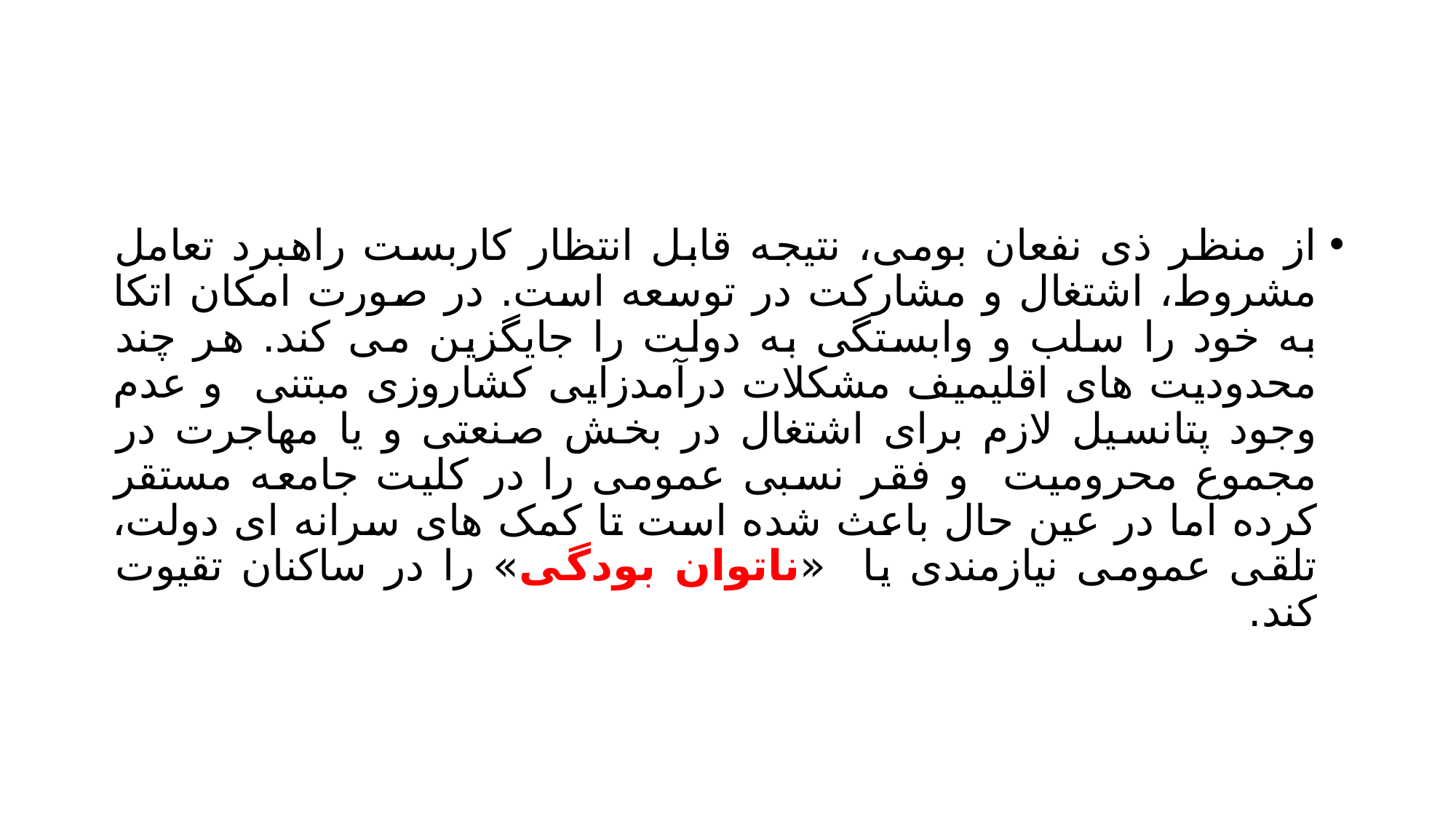

#
از منظر ذی نفعان بومی، نتیجه قابل انتظار کاربست راهبرد تعامل مشروط، اشتغال و مشارکت در توسعه است. در صورت امکان اتکا به خود را سلب و وابستگی به دولت را جایگزین می کند. هر چند محدودیت های اقلیمیف مشکلات درآمدزایی کشاروزی مبتنی  و عدم وجود پتانسیل لازم برای اشتغال در بخش صنعتی و یا مهاجرت در مجموع محرومیت  و فقر نسبی عمومی را در کلیت جامعه مستقر کرده اما در عین حال باعث شده است تا کمک های سرانه ای دولت، تلقی عمومی نیازمندی یا  «ناتوان بودگی» را در ساکنان تقیوت کند.